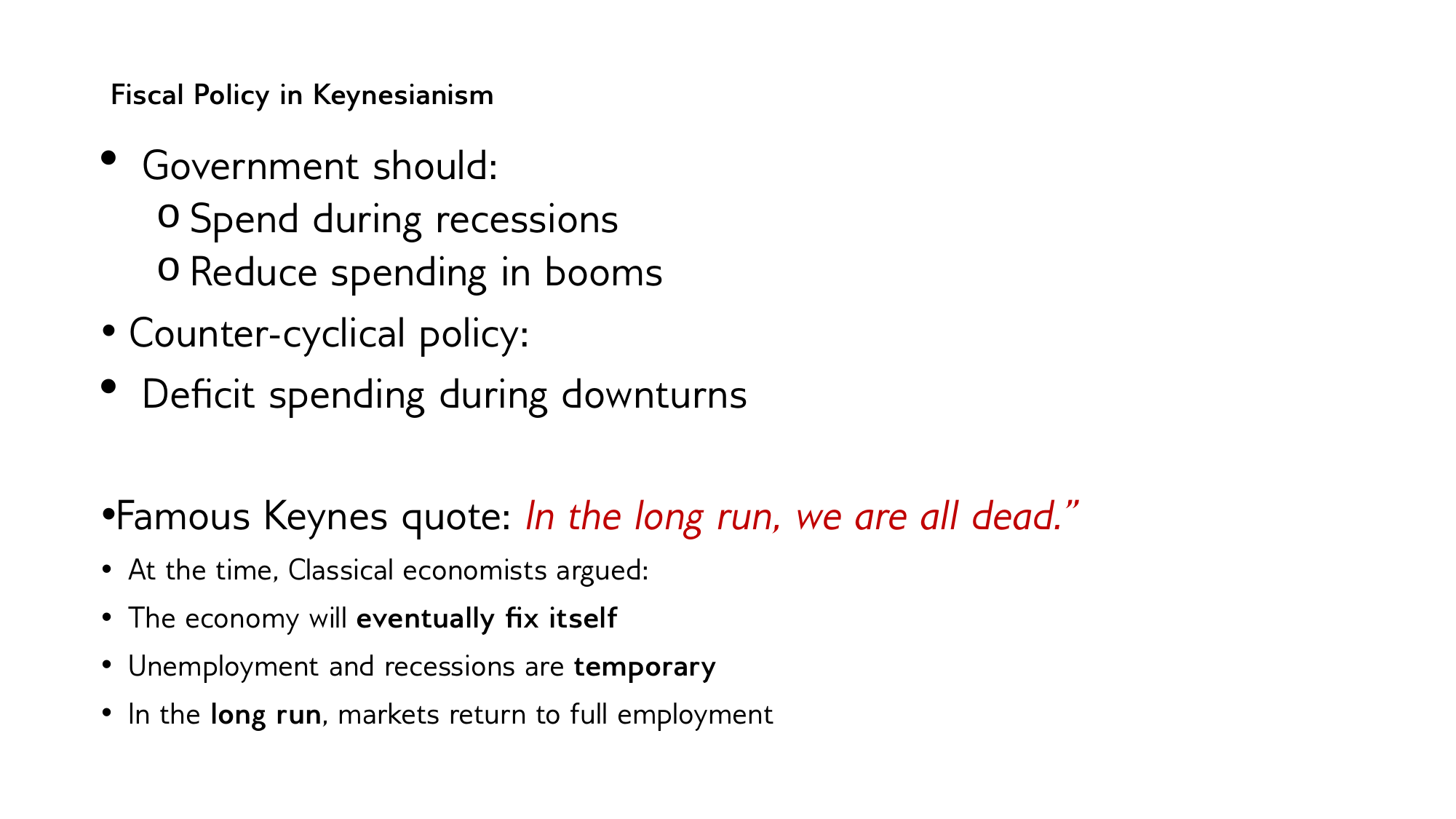

# Fiscal Policy in Keynesianism
Government should:
Spend during recessions
Reduce spending in booms
 Counter-cyclical policy:
Deficit spending during downturns

Famous Keynes quote: In the long run, we are all dead.”
At the time, Classical economists argued:
The economy will eventually fix itself
Unemployment and recessions are temporary
In the long run, markets return to full employment